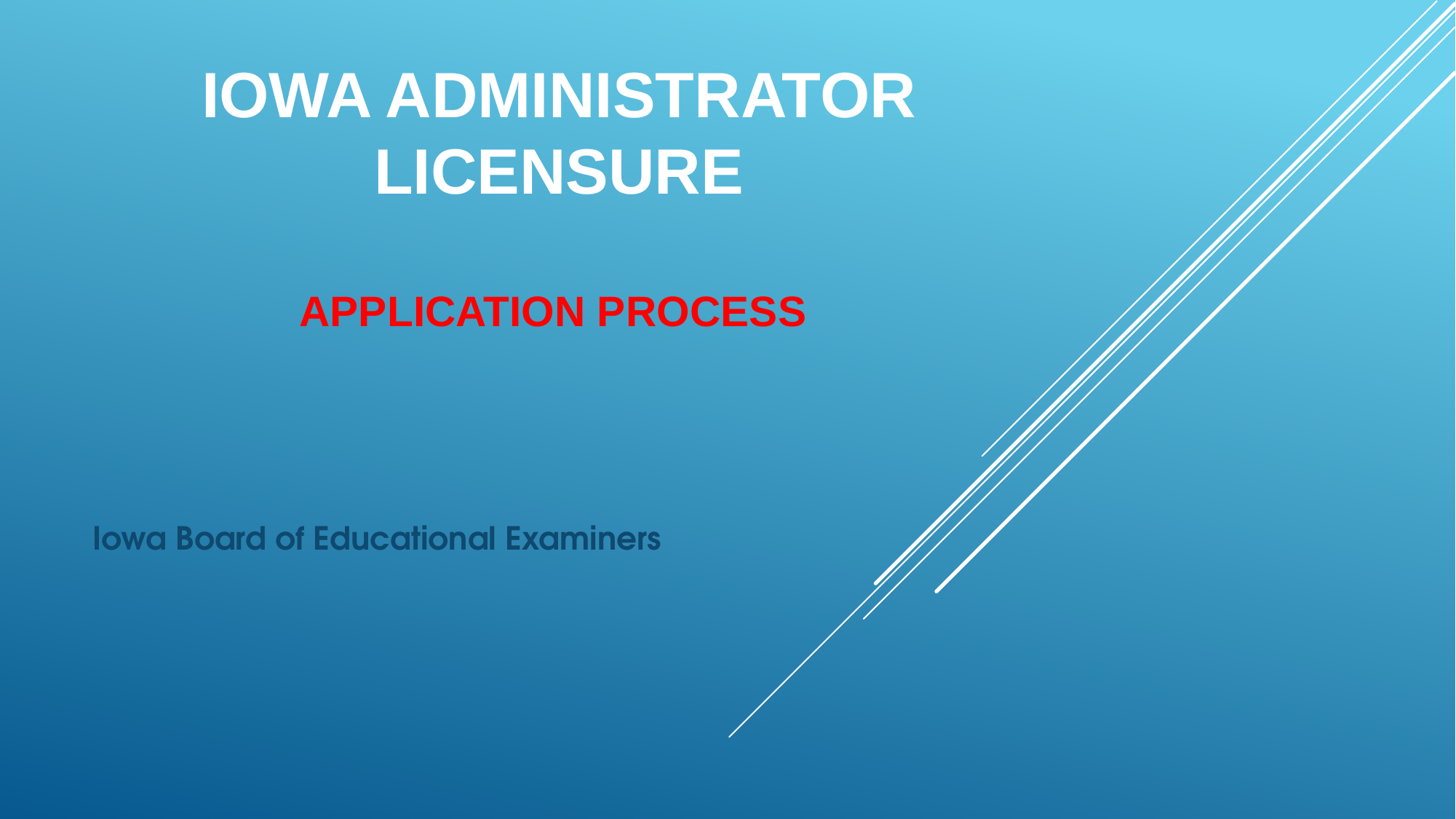

# Iowa Administrator Licensure Application Process

Iowa Board of Educational Examiners